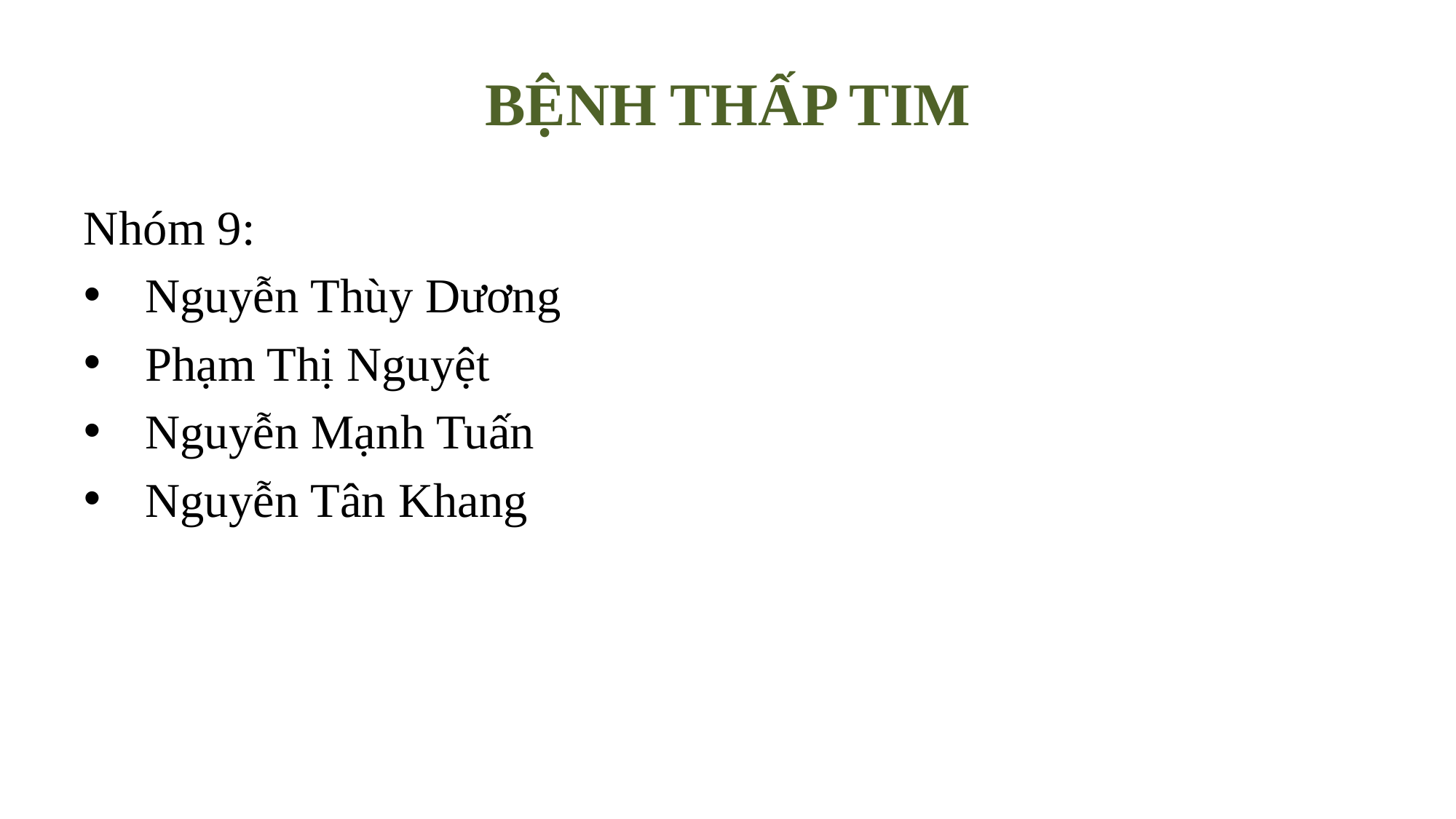

# BỆNH THẤP TIM
Nhóm 9:
Nguyễn Thùy Dương
Phạm Thị Nguyệt
Nguyễn Mạnh Tuấn
Nguyễn Tân Khang